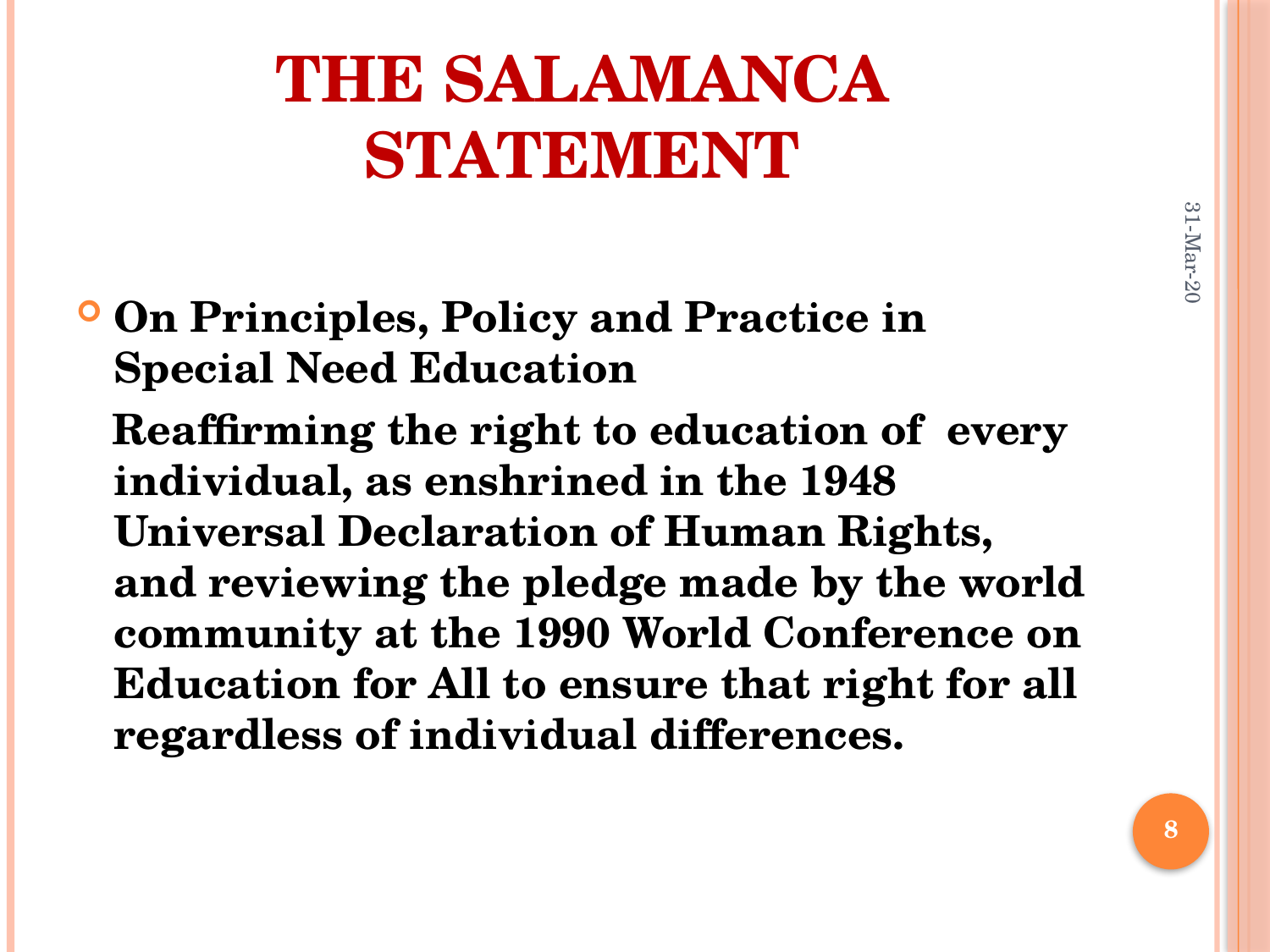

# THE SALAMANCA STATEMENT
31-Mar-20

On Principles, Policy and Practice in Special Need Education
   Reaffirming the right to education of  every individual, as enshrined in the 1948 Universal Declaration of Human Rights, and reviewing the pledge made by the world community at the 1990 World Conference on Education for All to ensure that right for all regardless of individual differences.

8